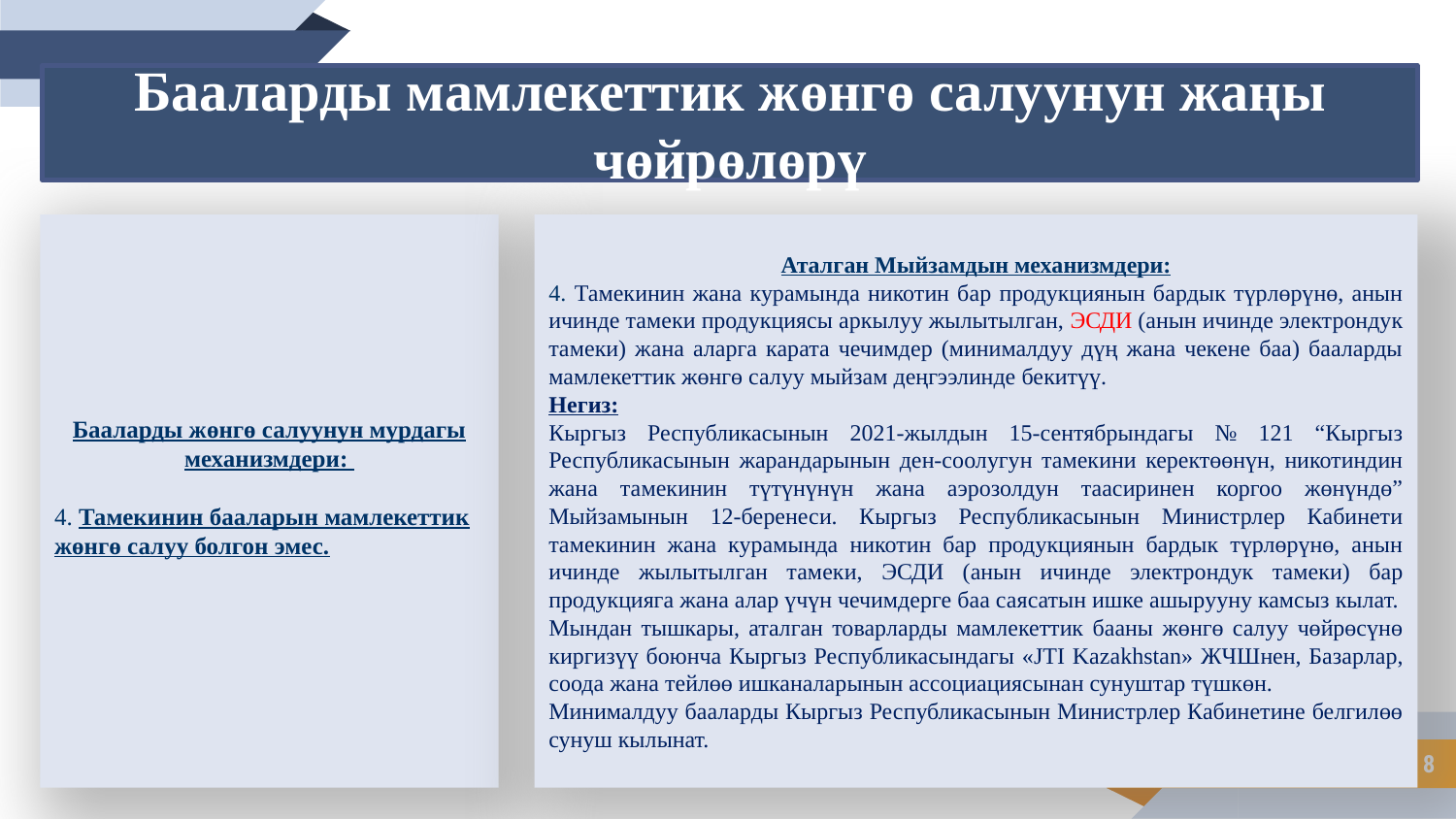

Бааларды мамлекеттик жөнгө салуунун жаңы чөйрөлөрү
Бааларды жөнгө салуунун мурдагы механизмдери:

4. Тамекинин бааларын мамлекеттик жөнгө салуу болгон эмес.

Аталган Мыйзамдын механизмдери:
4. Тамекинин жана курамында никотин бар продукциянын бардык түрлөрүнө, анын ичинде тамеки продукциясы аркылуу жылытылган, ЭСДИ (анын ичинде электрондук тамеки) жана аларга карата чечимдер (минималдуу дүң жана чекене баа) бааларды мамлекеттик жөнгө салуу мыйзам деңгээлинде бекитүү.
Негиз:
Кыргыз Республикасынын 2021-жылдын 15-сентябрындагы № 121 “Кыргыз Республикасынын жарандарынын ден-соолугун тамекини керектөөнүн, никотиндин жана тамекинин түтүнүнүн жана аэрозолдун таасиринен коргоо жөнүндө” Мыйзамынын 12-беренеси. Кыргыз Республикасынын Министрлер Кабинети тамекинин жана курамында никотин бар продукциянын бардык түрлөрүнө, анын ичинде жылытылган тамеки, ЭСДИ (анын ичинде электрондук тамеки) бар продукцияга жана алар үчүн чечимдерге баа саясатын ишке ашырууну камсыз кылат.
Мындан тышкары, аталган товарларды мамлекеттик бааны жөнгө салуу чөйрөсүнө киргизүү боюнча Кыргыз Республикасындагы «JTI Kazakhstan» ЖЧШнен, Базарлар, соода жана тейлөө ишканаларынын ассоциациясынан сунуштар түшкөн.
Минималдуу бааларды Кыргыз Республикасынын Министрлер Кабинетине белгилөө сунуш кылынат.
8